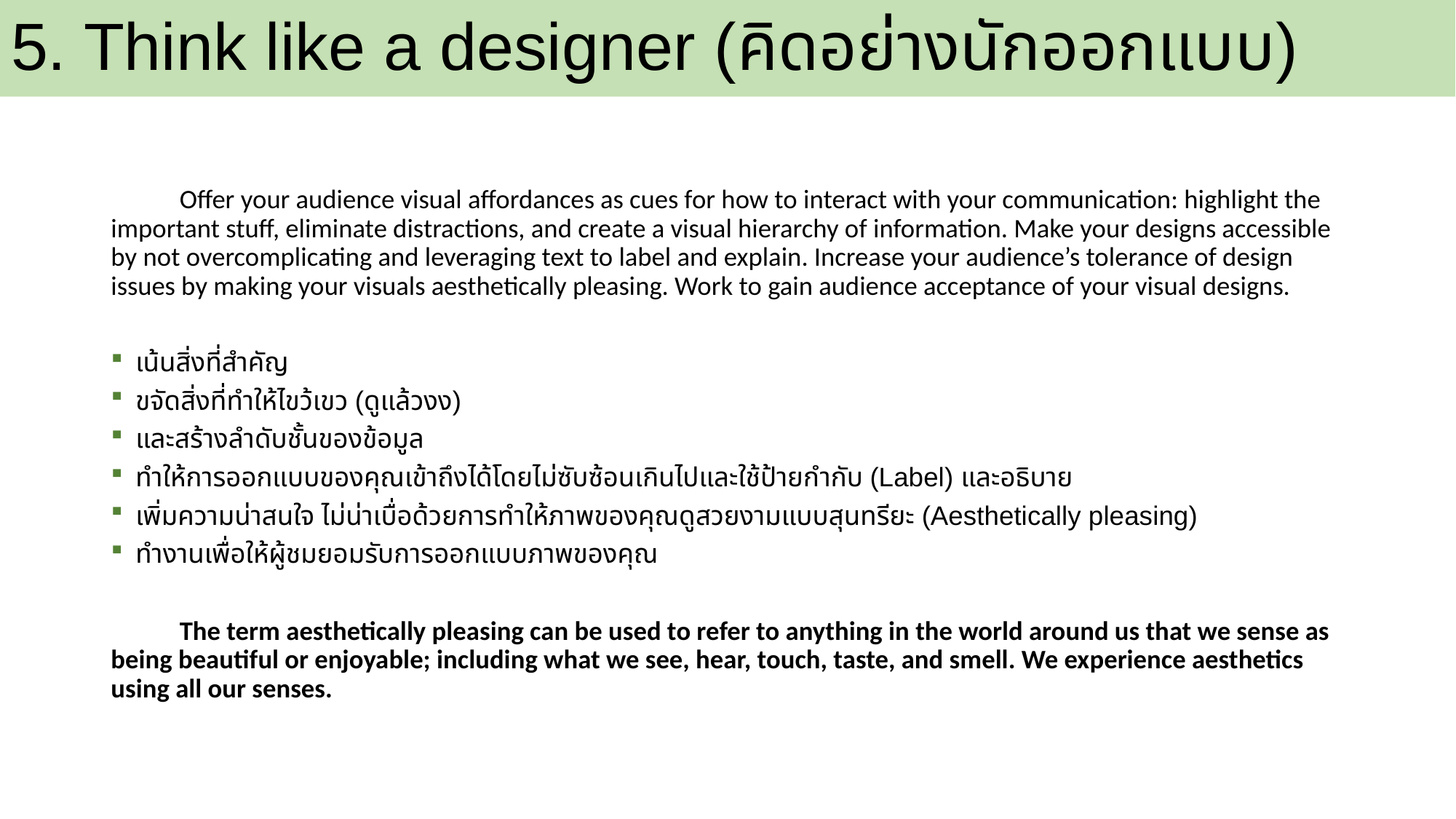

# 5. Think like a designer (คิดอย่างนักออกแบบ)
	Offer your audience visual affordances as cues for how to interact with your communication: highlight the important stuff, eliminate distractions, and create a visual hierarchy of information. Make your designs accessible by not overcomplicating and leveraging text to label and explain. Increase your audience’s tolerance of design issues by making your visuals aesthetically pleasing. Work to gain audience acceptance of your visual designs.

เน้นสิ่งที่สำคัญ
ขจัดสิ่งที่ทำให้ไขว้เขว (ดูแล้วงง)
และสร้างลำดับชั้นของข้อมูล
ทำให้การออกแบบของคุณเข้าถึงได้โดยไม่ซับซ้อนเกินไปและใช้ป้ายกำกับ (Label) และอธิบาย
เพิ่มความน่าสนใจ ไม่น่าเบื่อด้วยการทำให้ภาพของคุณดูสวยงามแบบสุนทรียะ (Aesthetically pleasing)
ทำงานเพื่อให้ผู้ชมยอมรับการออกแบบภาพของคุณ

	The term aesthetically pleasing can be used to refer to anything in the world around us that we sense as being beautiful or enjoyable; including what we see, hear, touch, taste, and smell. We experience aesthetics using all our senses.